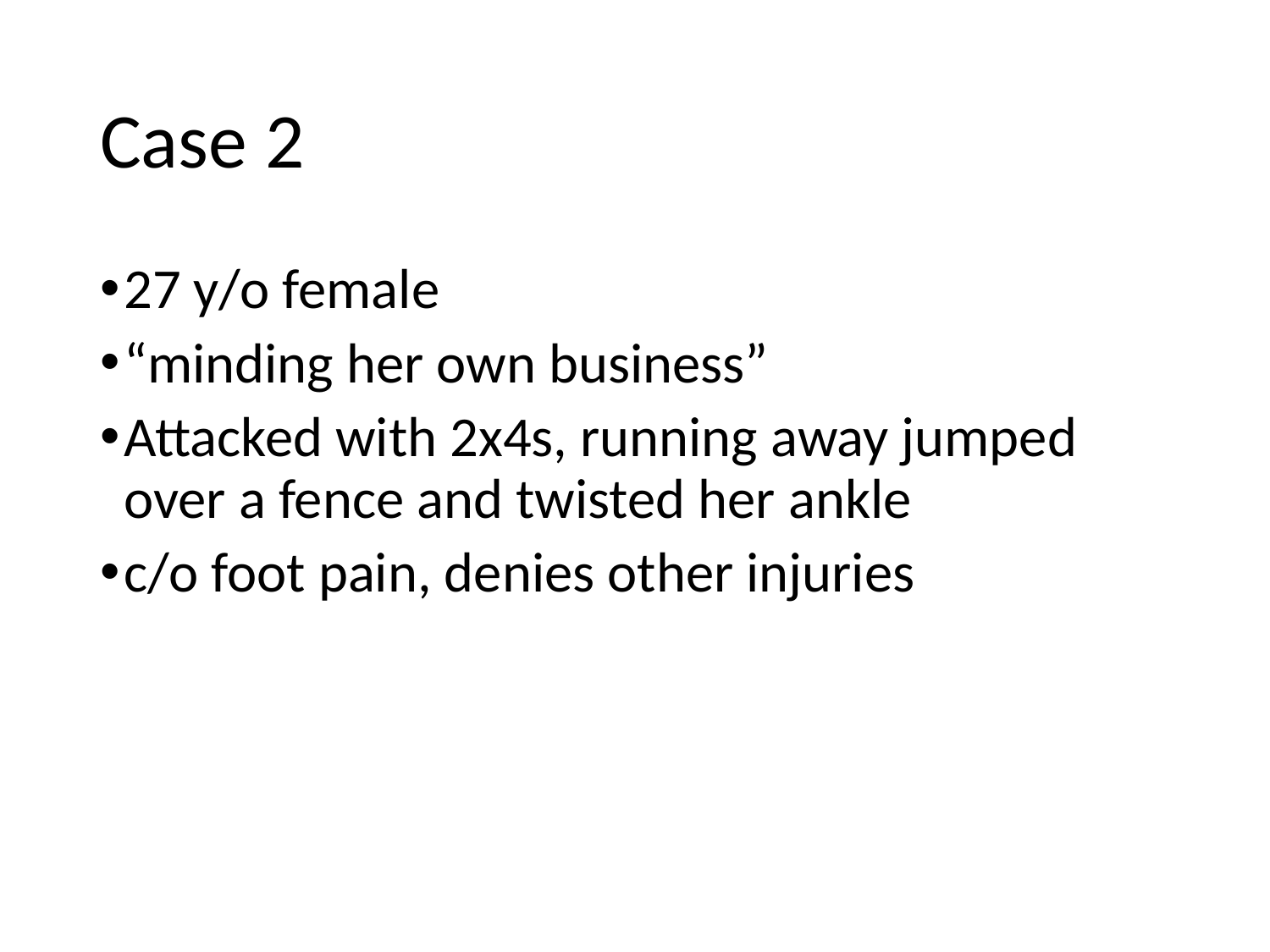

# Case 2
27 y/o female
“minding her own business”
Attacked with 2x4s, running away jumped over a fence and twisted her ankle
c/o foot pain, denies other injuries